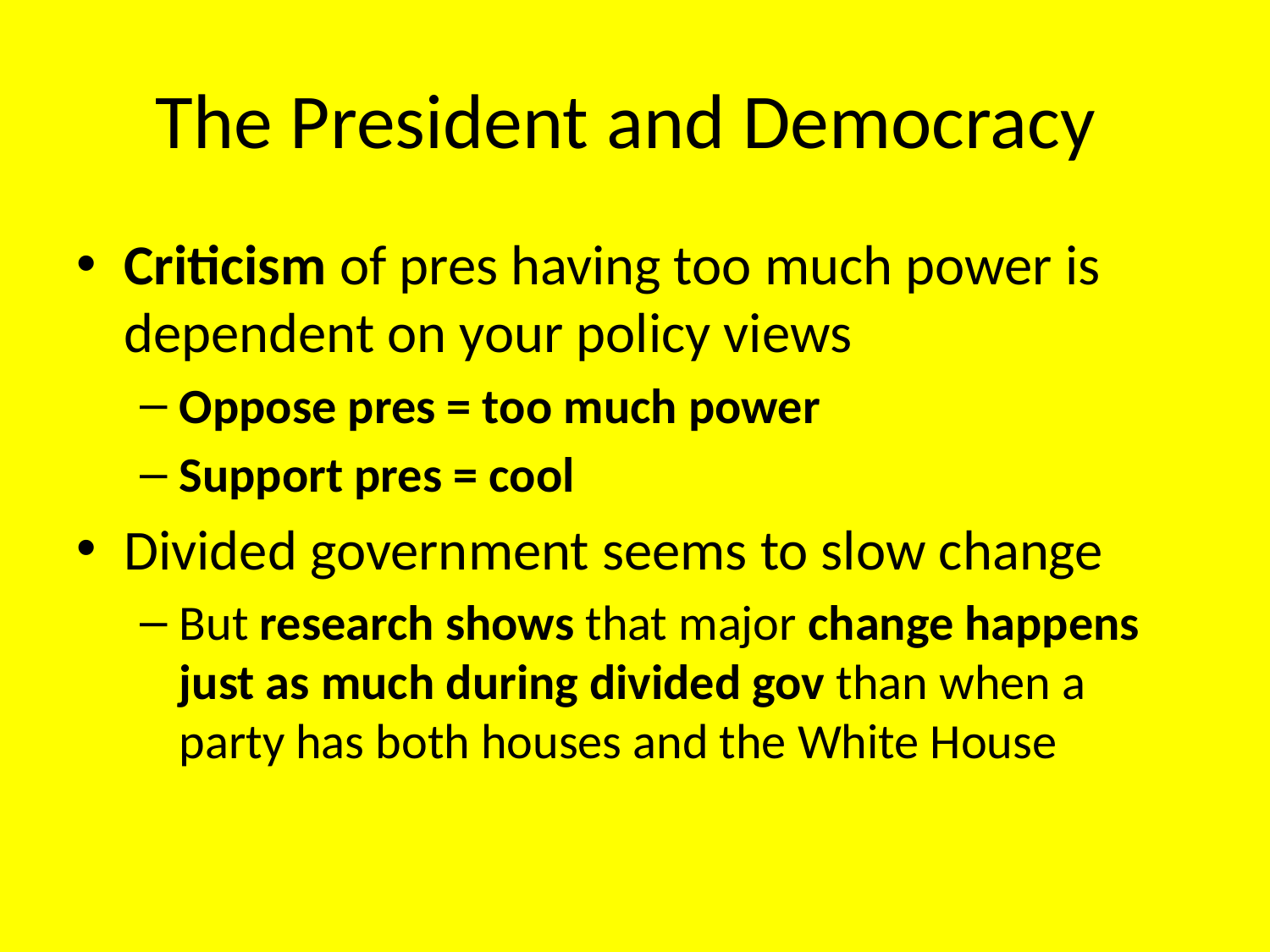

# The President and Democracy
Criticism of pres having too much power is dependent on your policy views
Oppose pres = too much power
Support pres = cool
Divided government seems to slow change
But research shows that major change happens just as much during divided gov than when a party has both houses and the White House